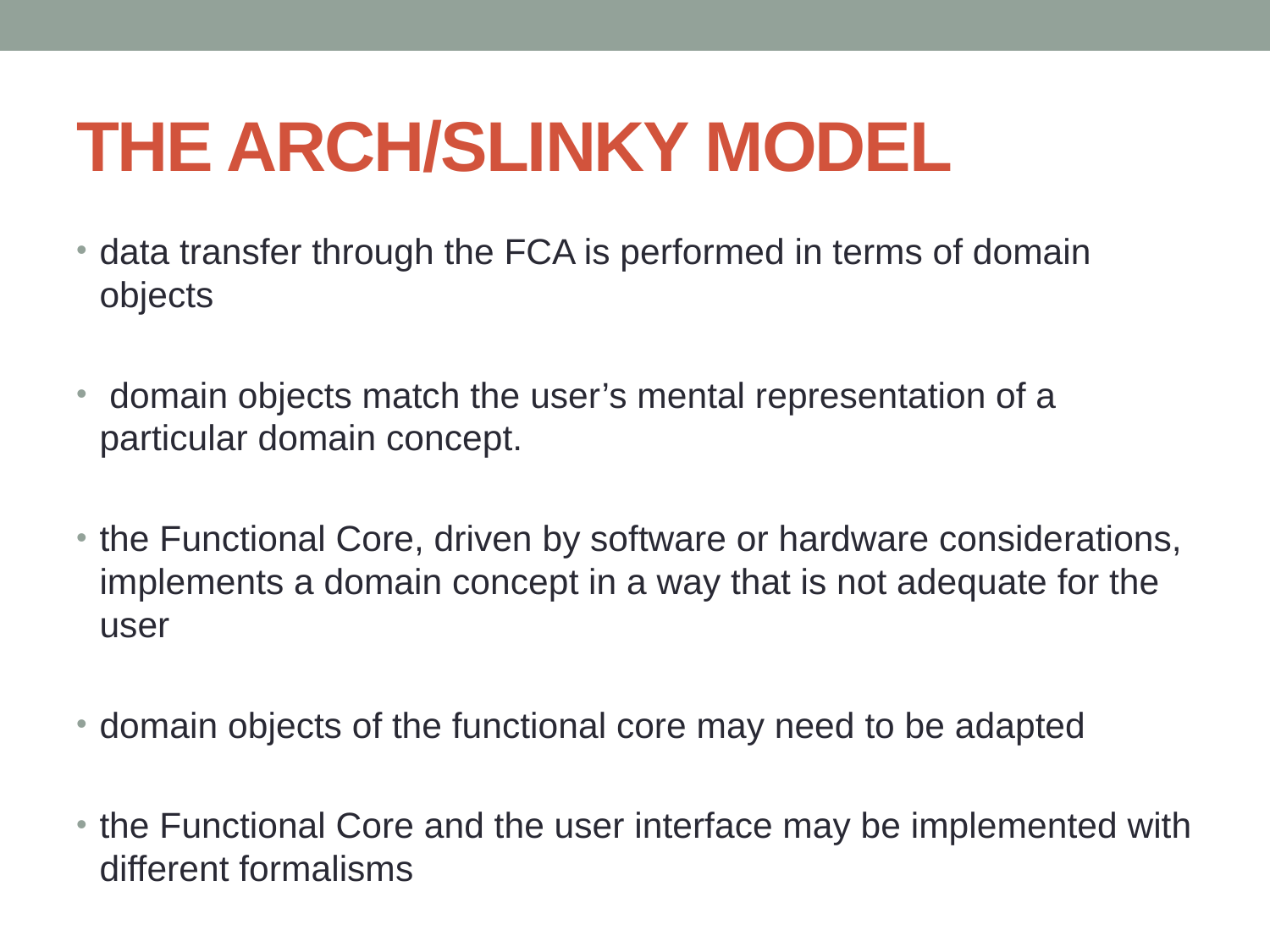

# THE ARCH/SLINKY MODEL
data transfer through the FCA is performed in terms of domain objects

 domain objects match the user’s mental representation of a particular domain concept.

the Functional Core, driven by software or hardware considerations, implements a domain concept in a way that is not adequate for the user

domain objects of the functional core may need to be adapted

the Functional Core and the user interface may be implemented with different formalisms